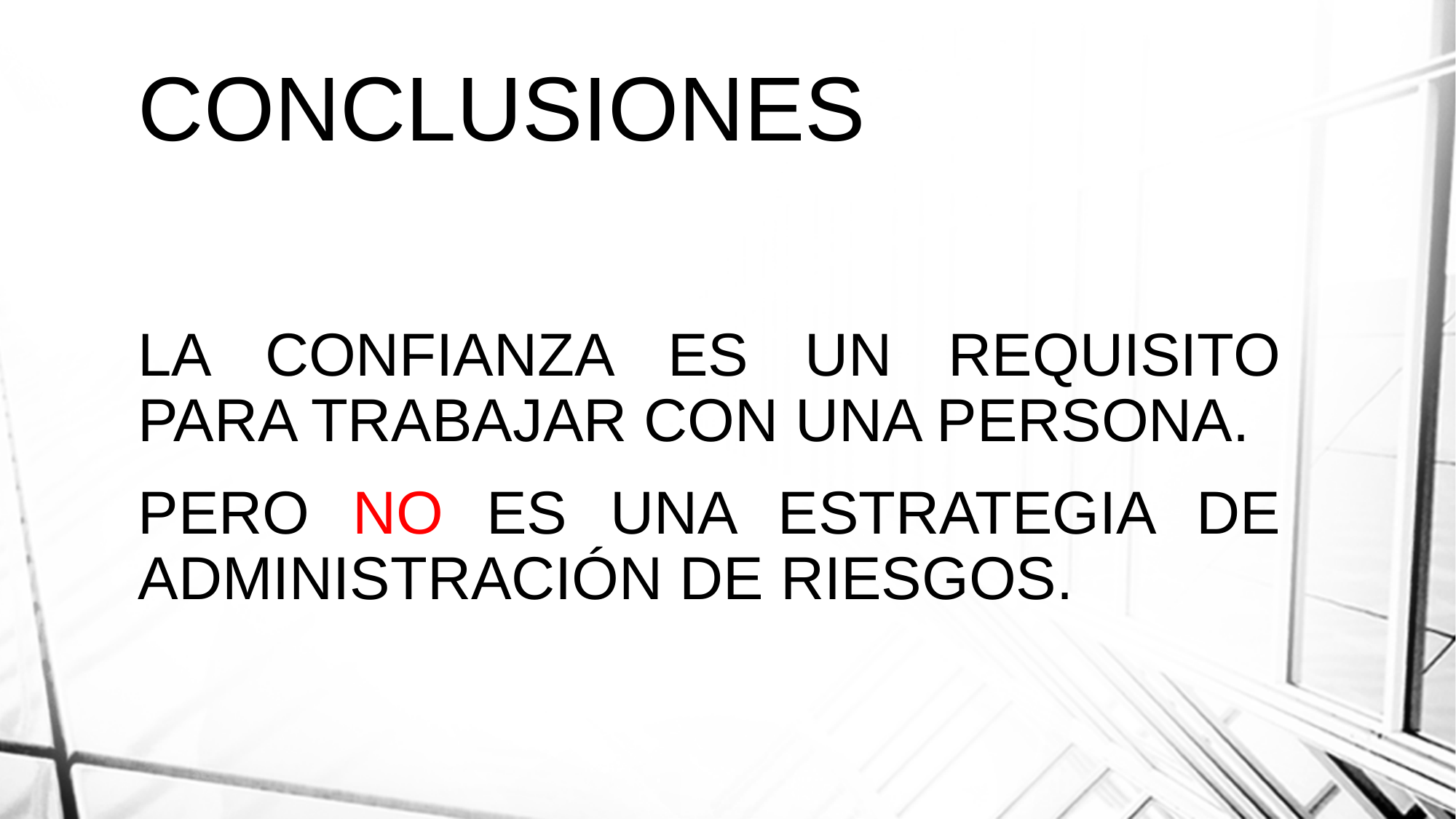

# CONCLUSIONES

LA CONFIANZA ES UN REQUISITO PARA TRABAJAR CON UNA PERSONA.
PERO NO ES UNA ESTRATEGIA DE ADMINISTRACIÓN DE RIESGOS.